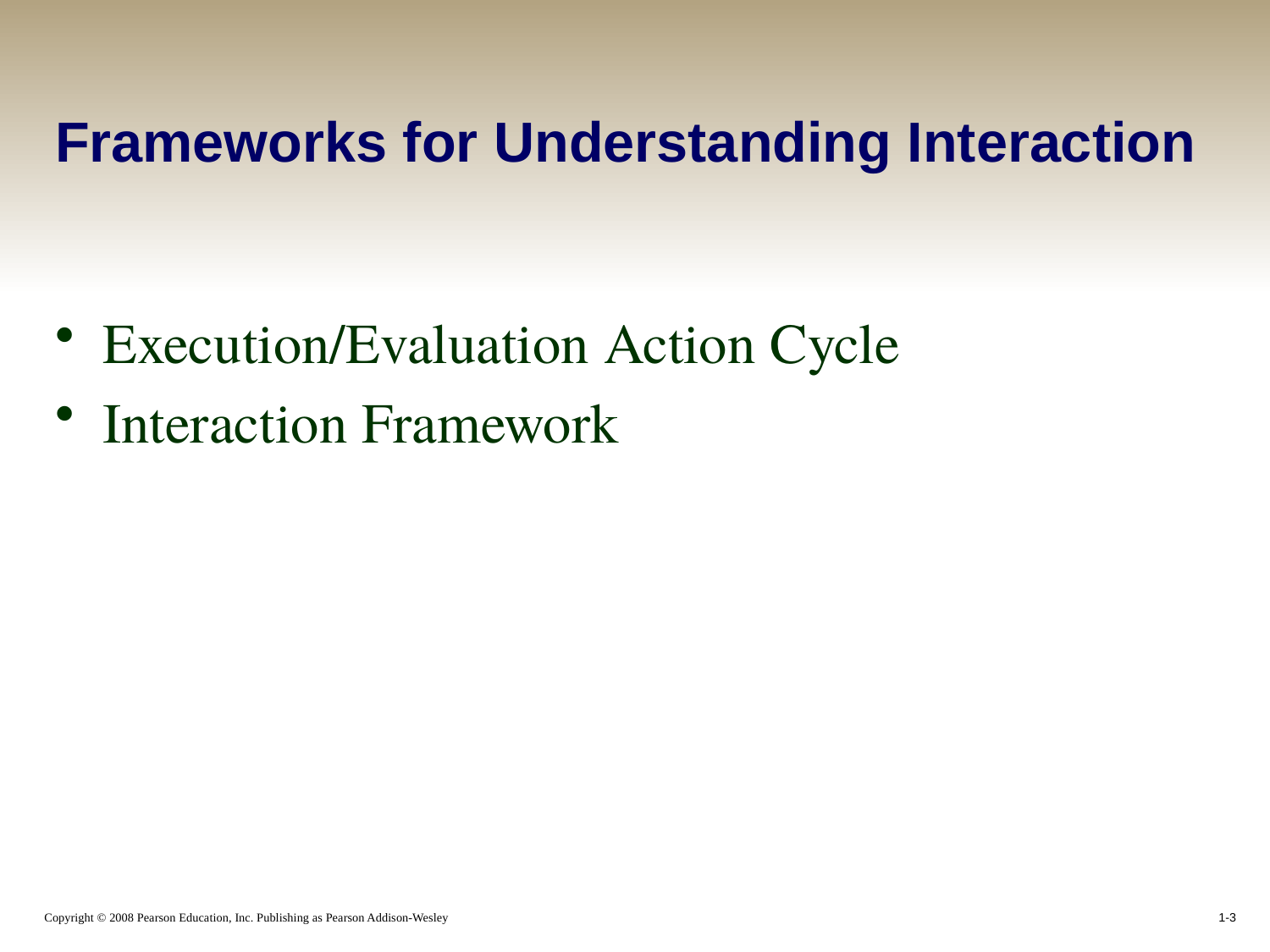

# Frameworks for Understanding Interaction

Execution/Evaluation Action Cycle
Interaction Framework

1-3